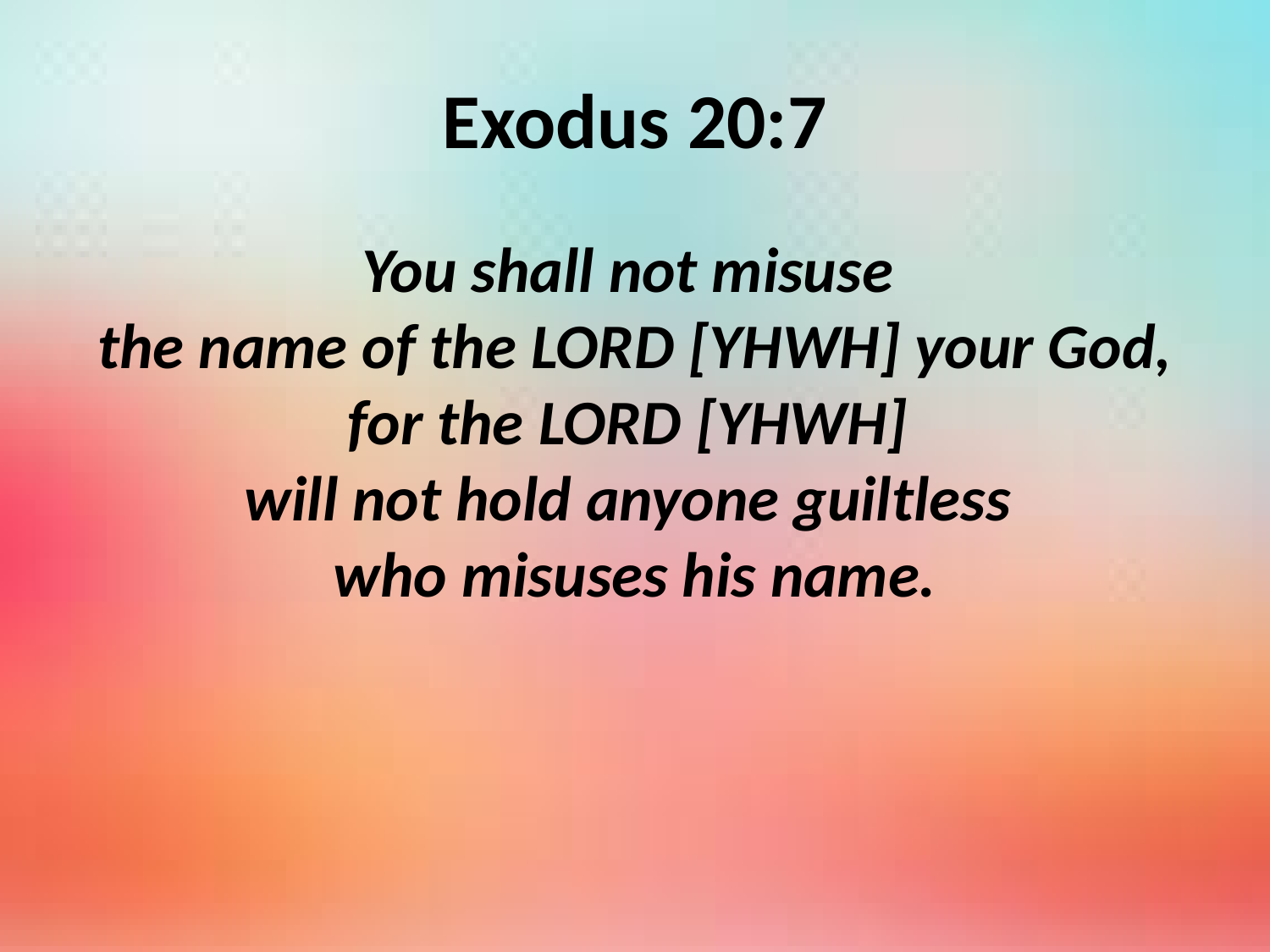

# Exodus 20:7
You shall not misuse
the name of the Lord [YHWH] your God, for the Lord [YHWH]
will not hold anyone guiltless
who misuses his name.